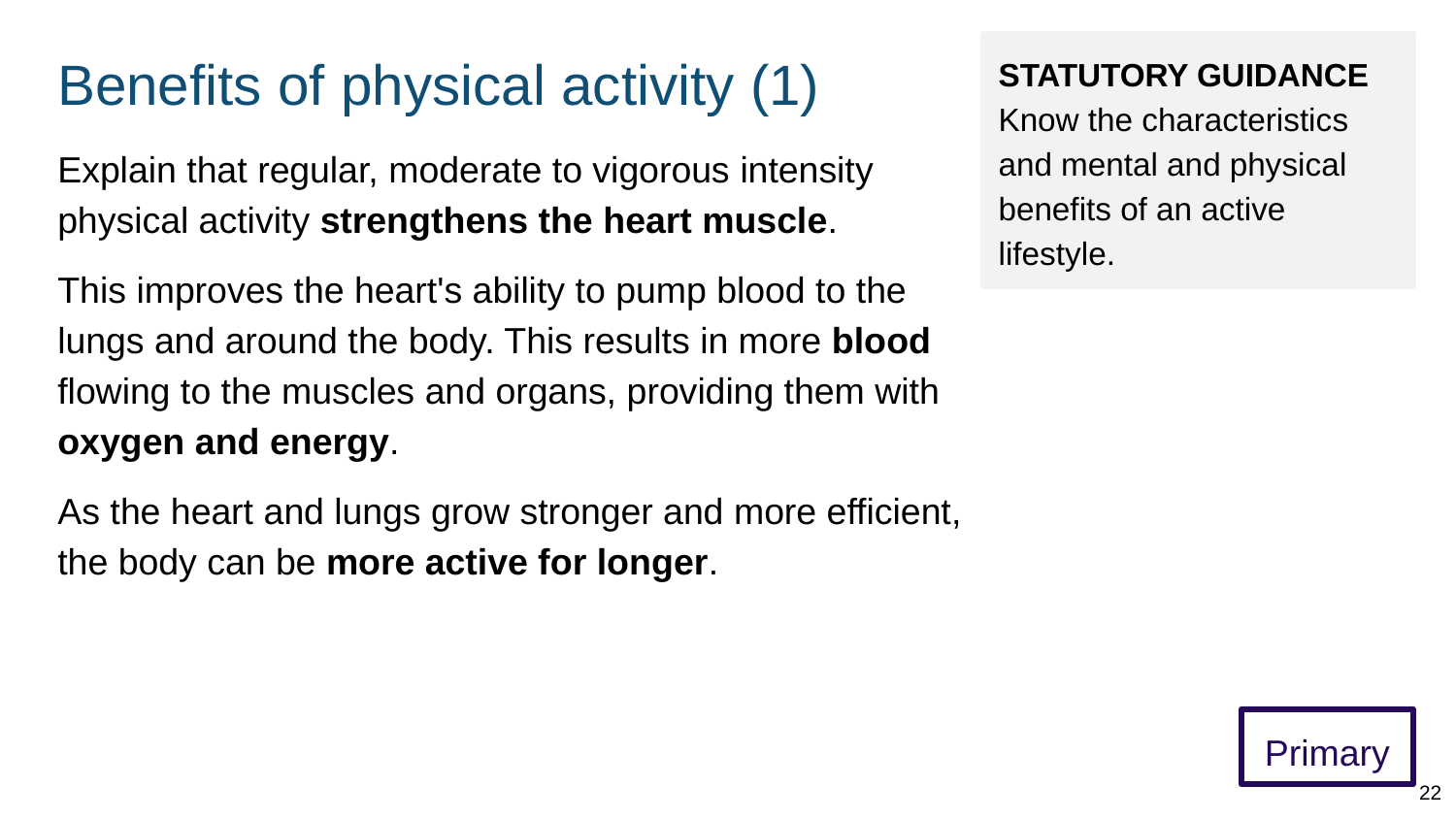

# Benefits of physical activity (1)
STATUTORY GUIDANCE
Know the characteristics and mental and physical benefits of an active lifestyle.
Explain that regular, moderate to vigorous intensity physical activity strengthens the heart muscle.
This improves the heart's ability to pump blood to the lungs and around the body. This results in more blood flowing to the muscles and organs, providing them with oxygen and energy.
As the heart and lungs grow stronger and more efficient, the body can be more active for longer.

Primary
22